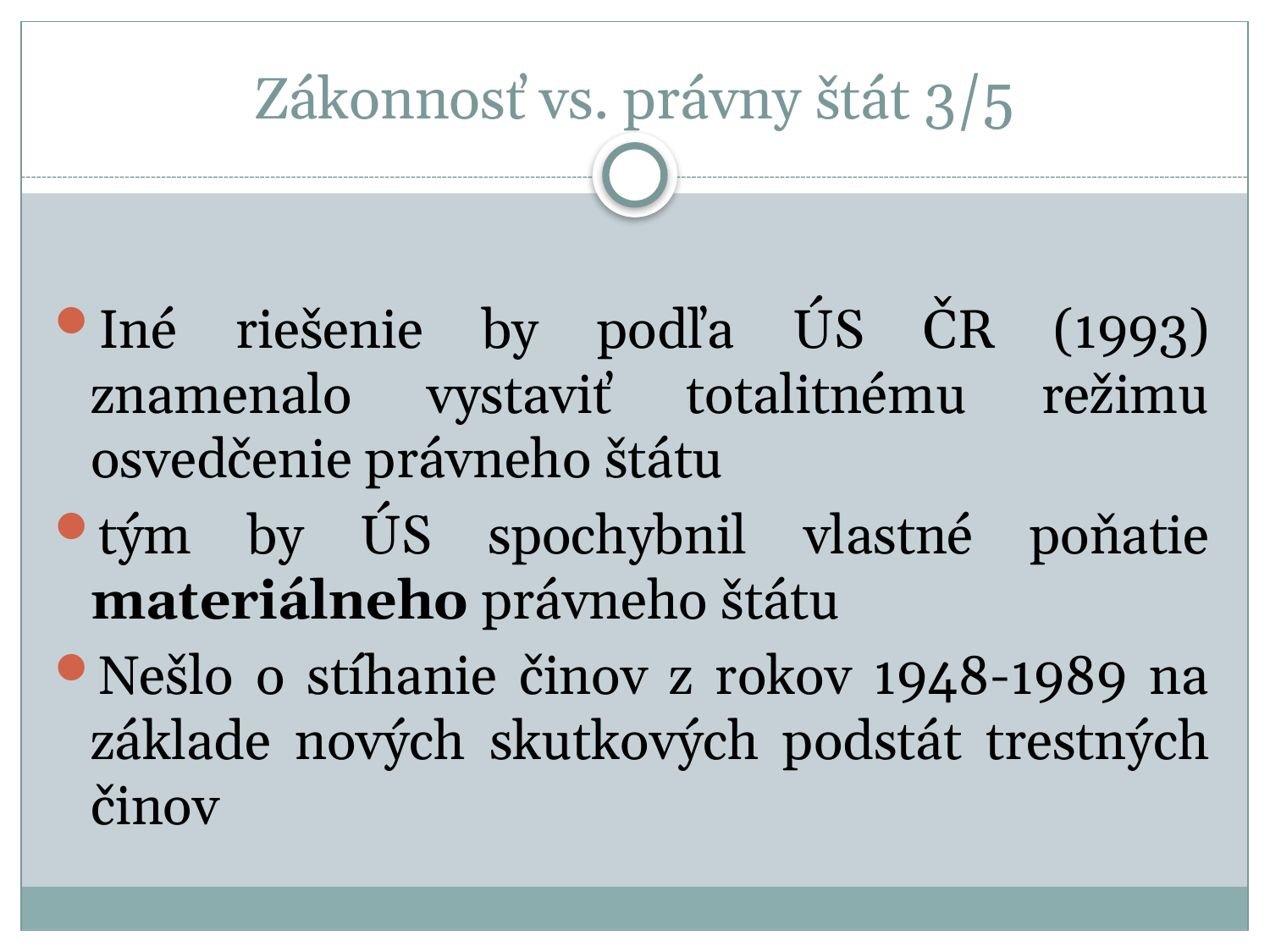

# Zákonnosť vs. právny štát 3/5

Iné riešenie by podľa ÚS ČR (1993) znamenalo vystaviť totalitnému režimu osvedčenie právneho štátu
tým by ÚS spochybnil vlastné poňatie materiálneho právneho štátu
Nešlo o stíhanie činov z rokov 1948-1989 na základe nových skutkových podstát trestných činov